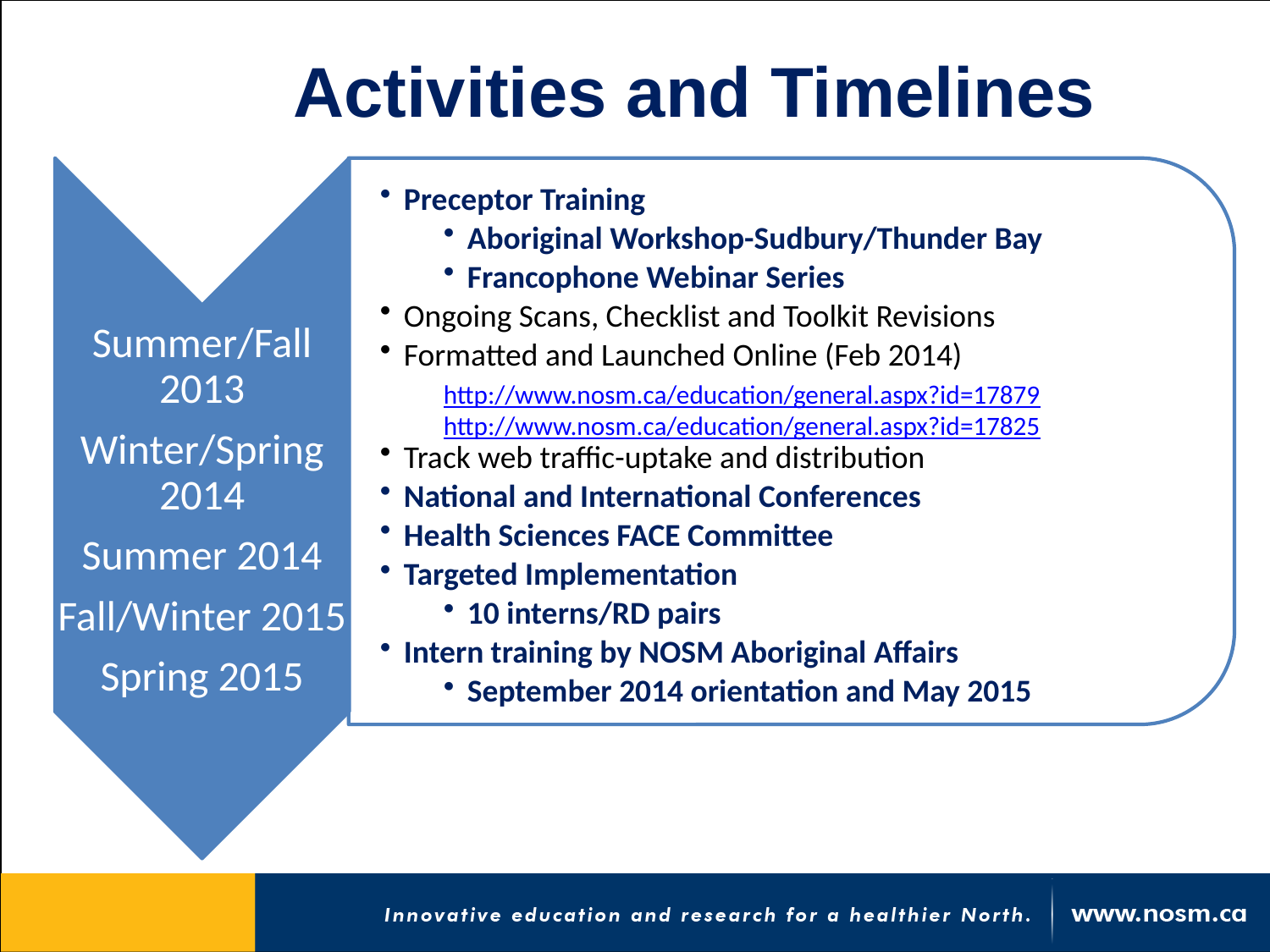

# Activities and Timelines

Summer/Fall 2013
Winter/Spring 2014
Summer 2014
Fall/Winter 2015
Spring 2015

Preceptor Training
Aboriginal Workshop-Sudbury/Thunder Bay
Francophone Webinar Series
Ongoing Scans, Checklist and Toolkit Revisions
Formatted and Launched Online (Feb 2014)
http://www.nosm.ca/education/general.aspx?id=17879
http://www.nosm.ca/education/general.aspx?id=17825
Track web traffic-uptake and distribution
National and International Conferences
Health Sciences FACE Committee
Targeted Implementation
10 interns/RD pairs
Intern training by NOSM Aboriginal Affairs
September 2014 orientation and May 2015